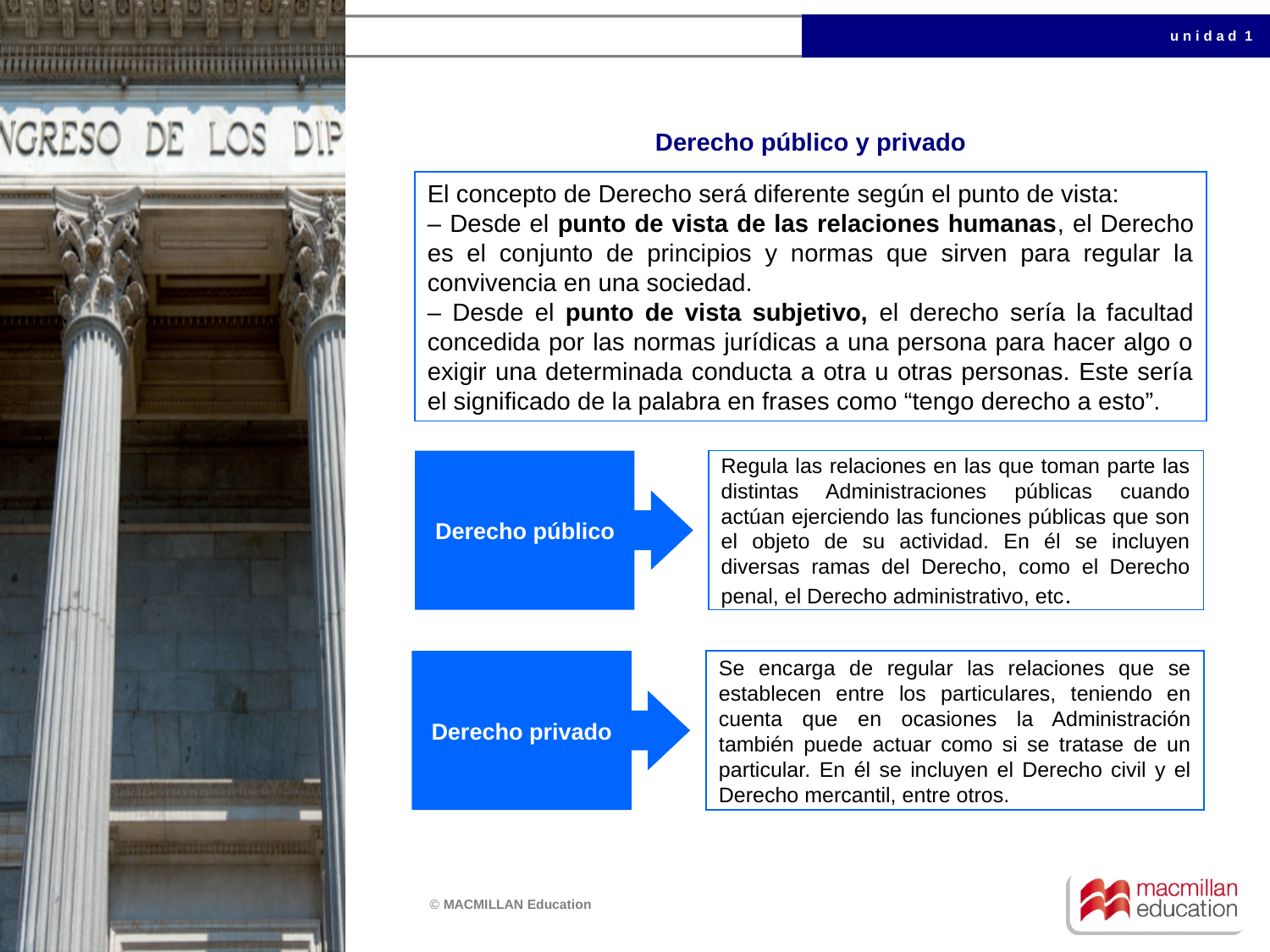

# Derecho público y privado
El concepto de Derecho será diferente según el punto de vista:
– Desde el punto de vista de las relaciones humanas, el Derecho es el conjunto de principios y normas que sirven para regular la convivencia en una sociedad.
– Desde el punto de vista subjetivo, el derecho sería la facultad concedida por las normas jurídicas a una persona para hacer algo o exigir una determinada conducta a otra u otras personas. Este sería el significado de la palabra en frases como “tengo derecho a esto”.
Derecho público
Regula las relaciones en las que toman parte las distintas Administraciones públicas cuando actúan ejerciendo las funciones públicas que son el objeto de su actividad. En él se incluyen diversas ramas del Derecho, como el Derecho penal, el Derecho administrativo, etc.
Derecho privado
Se encarga de regular las relaciones que se establecen entre los particulares, teniendo en cuenta que en ocasiones la Administración también puede actuar como si se tratase de un particular. En él se incluyen el Derecho civil y el Derecho mercantil, entre otros.